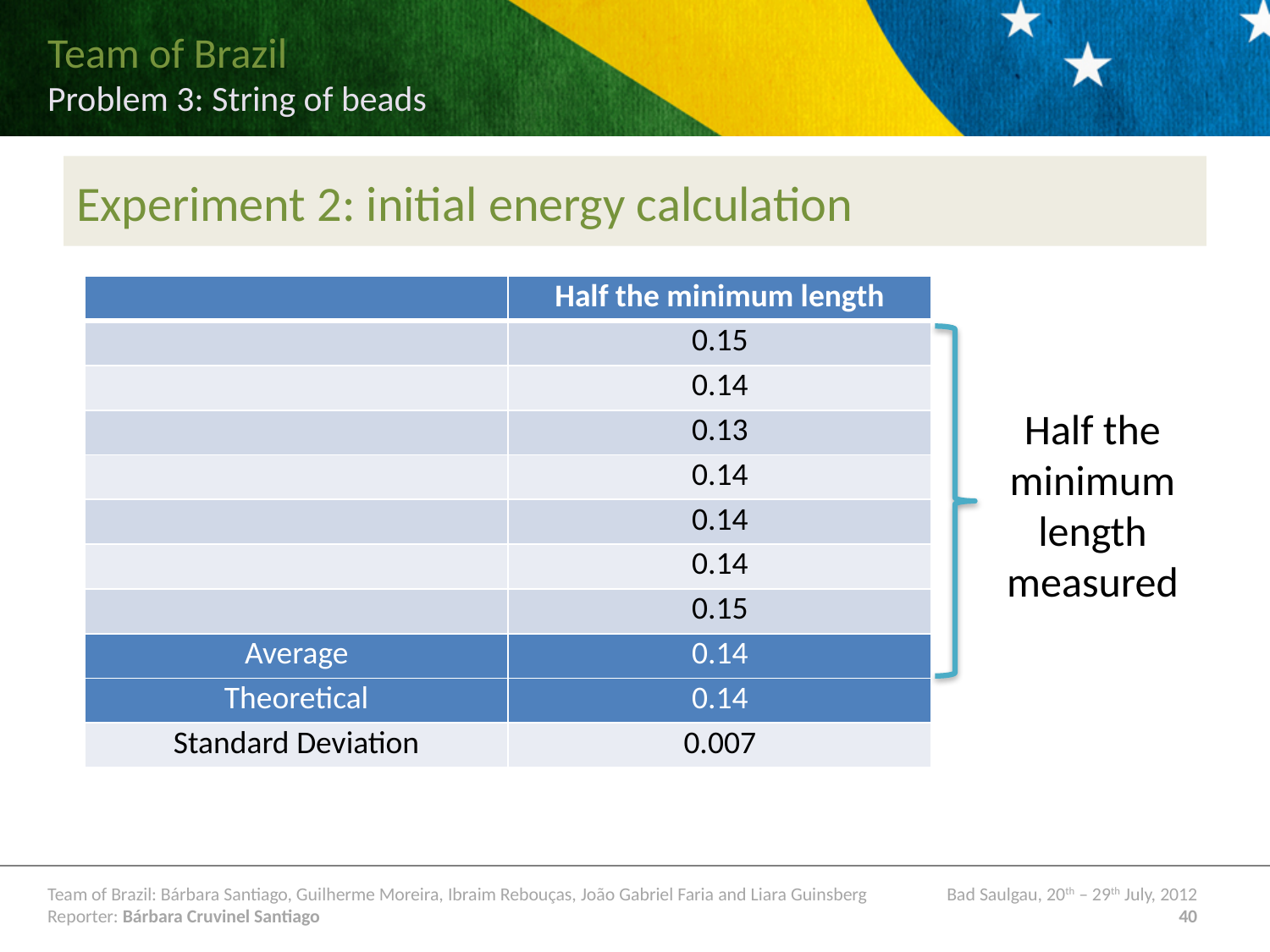

# Experiment 2: initial energy calculation
|  | Half the minimum length |
| --- | --- |
|  | 0.15 |
|  | 0.14 |
|  | 0.13 |
|  | 0.14 |
|  | 0.14 |
|  | 0.14 |
|  | 0.15 |
| Average | 0.14 |
| Theoretical | 0.14 |
| Standard Deviation | 0.007 |

Half the minimum length measured